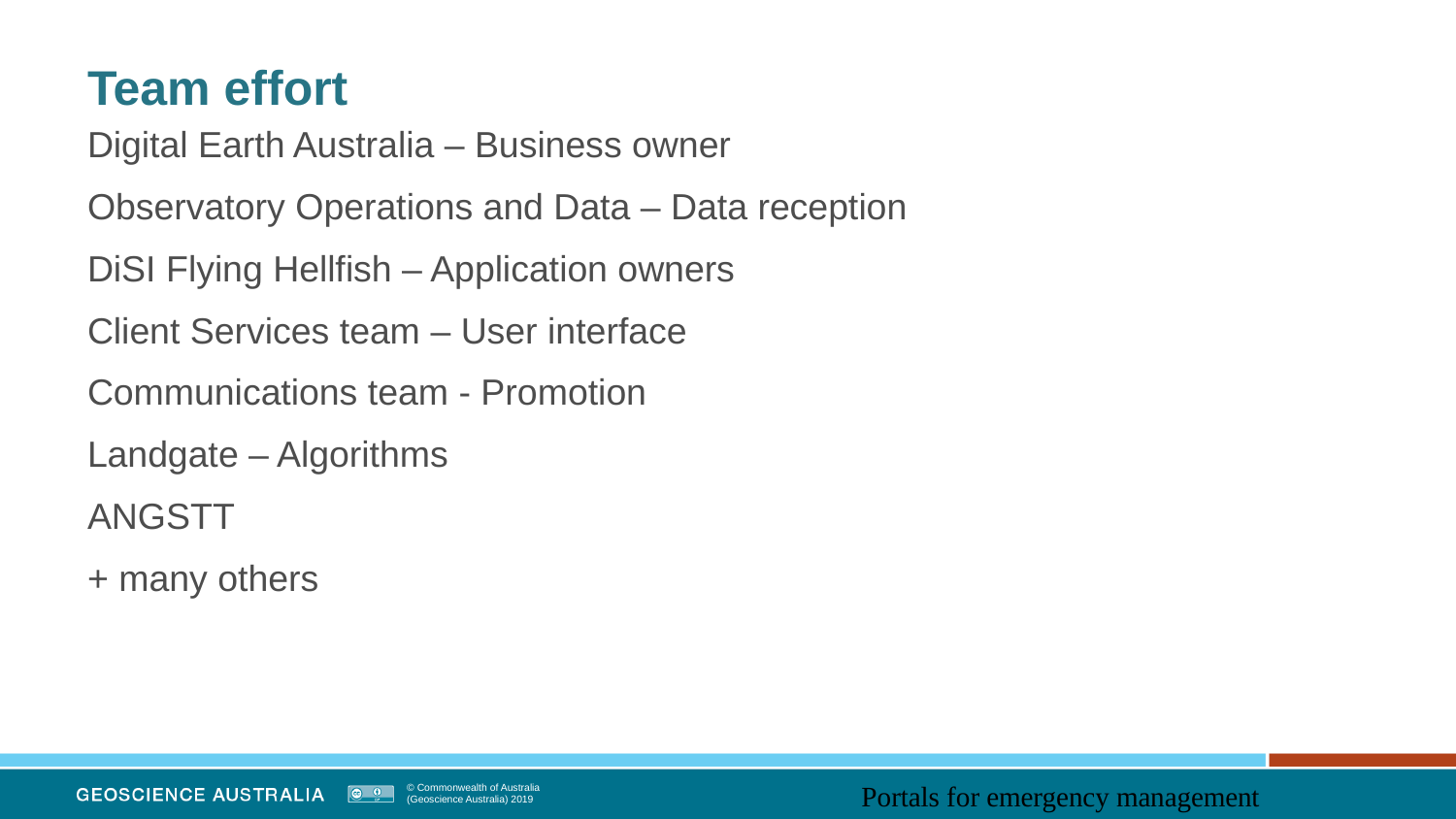

# Team effort
Digital Earth Australia – Business owner
Observatory Operations and Data – Data reception
DiSI Flying Hellfish – Application owners
Client Services team – User interface
Communications team - Promotion
Landgate – Algorithms
ANGSTT
+ many others
Portals for emergency management